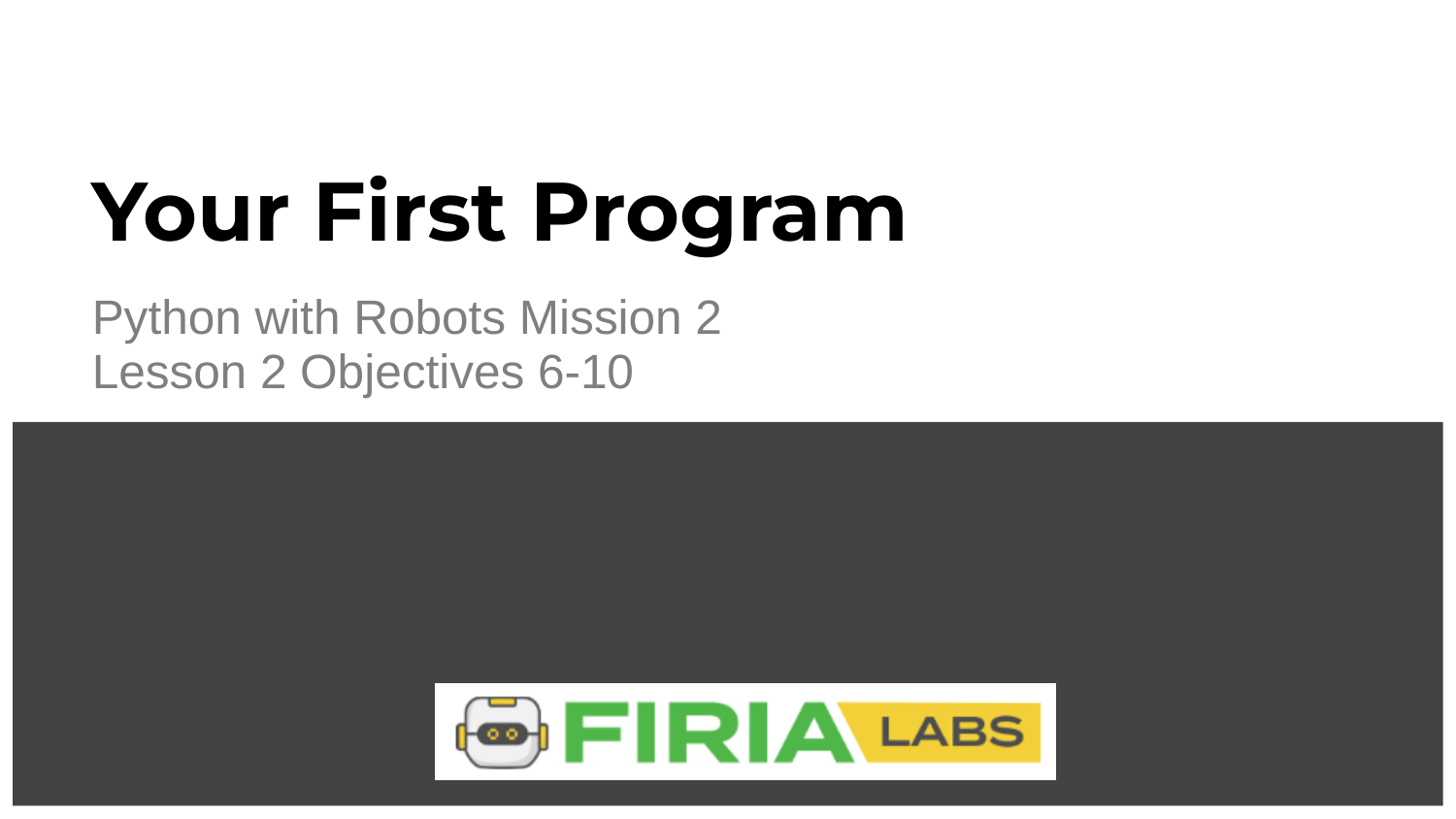

# Your First Program
Python with Robots Mission 2
Lesson 2 Objectives 6-10